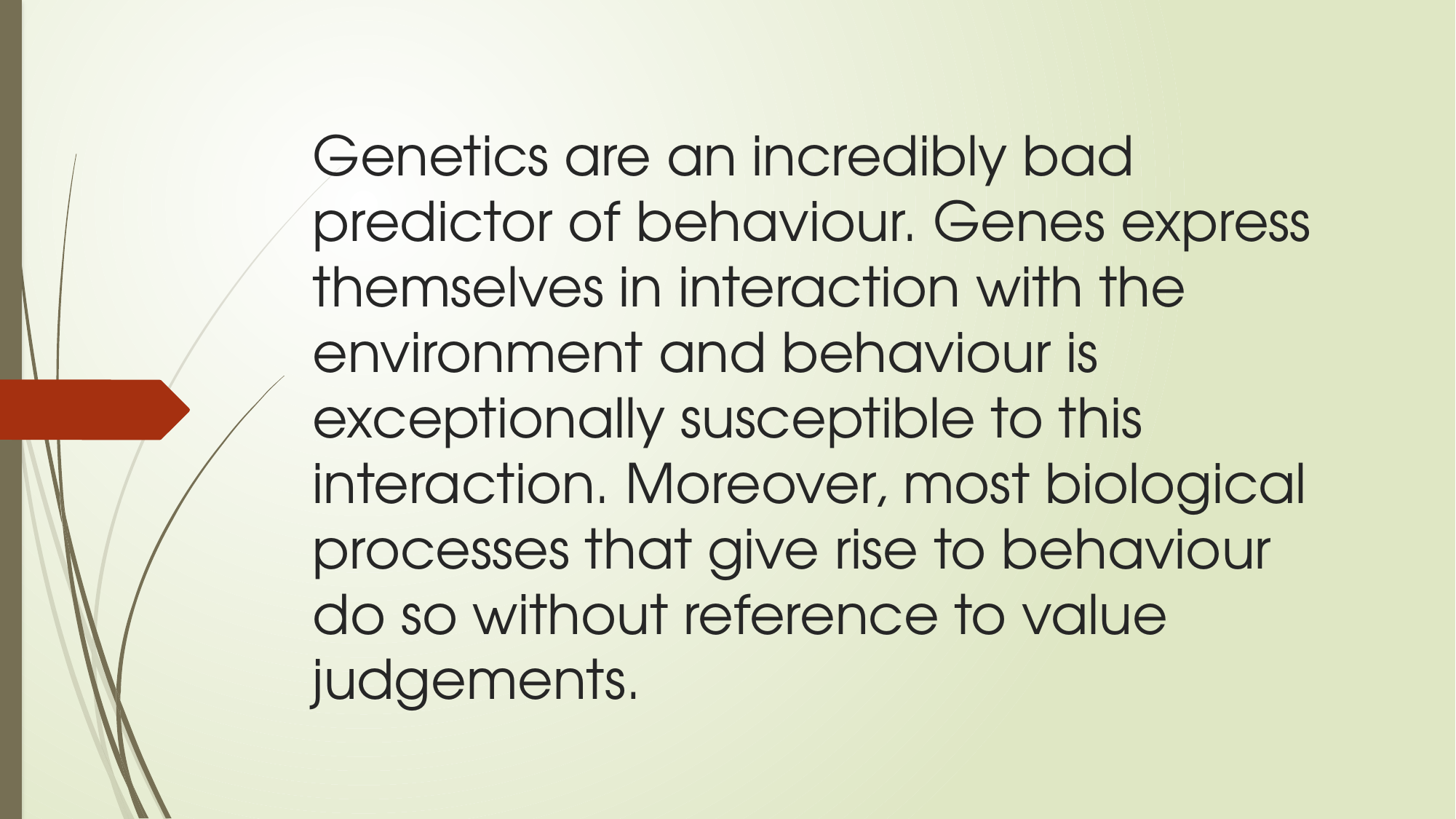

# Genetics are an incredibly bad predictor of behaviour. Genes express themselves in interaction with the environment and behaviour is exceptionally susceptible to this interaction. Moreover, most biological processes that give rise to behaviour do so without reference to value judgements.